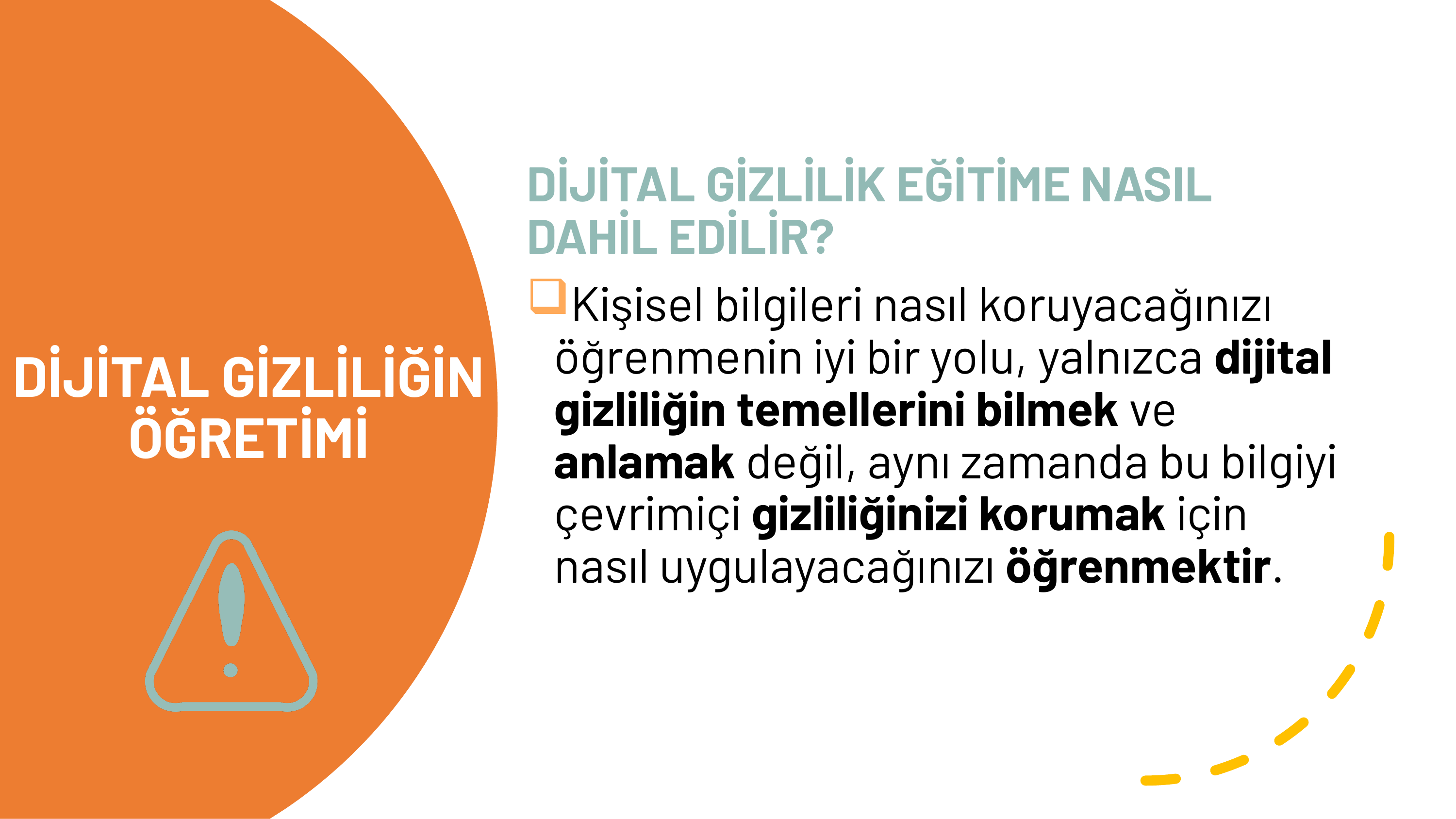

DİJİTAL GİZLİLİK EĞİTİME NASIL DAHİL EDİLİR?
Kişisel bilgileri nasıl koruyacağınızı öğrenmenin iyi bir yolu, yalnızca dijital gizliliğin temellerini bilmek ve anlamak değil, aynı zamanda bu bilgiyi çevrimiçi gizliliğinizi korumak için nasıl uygulayacağınızı öğrenmektir.
# DİJİTAL GİZLİLİĞİN ÖĞRETİMİ